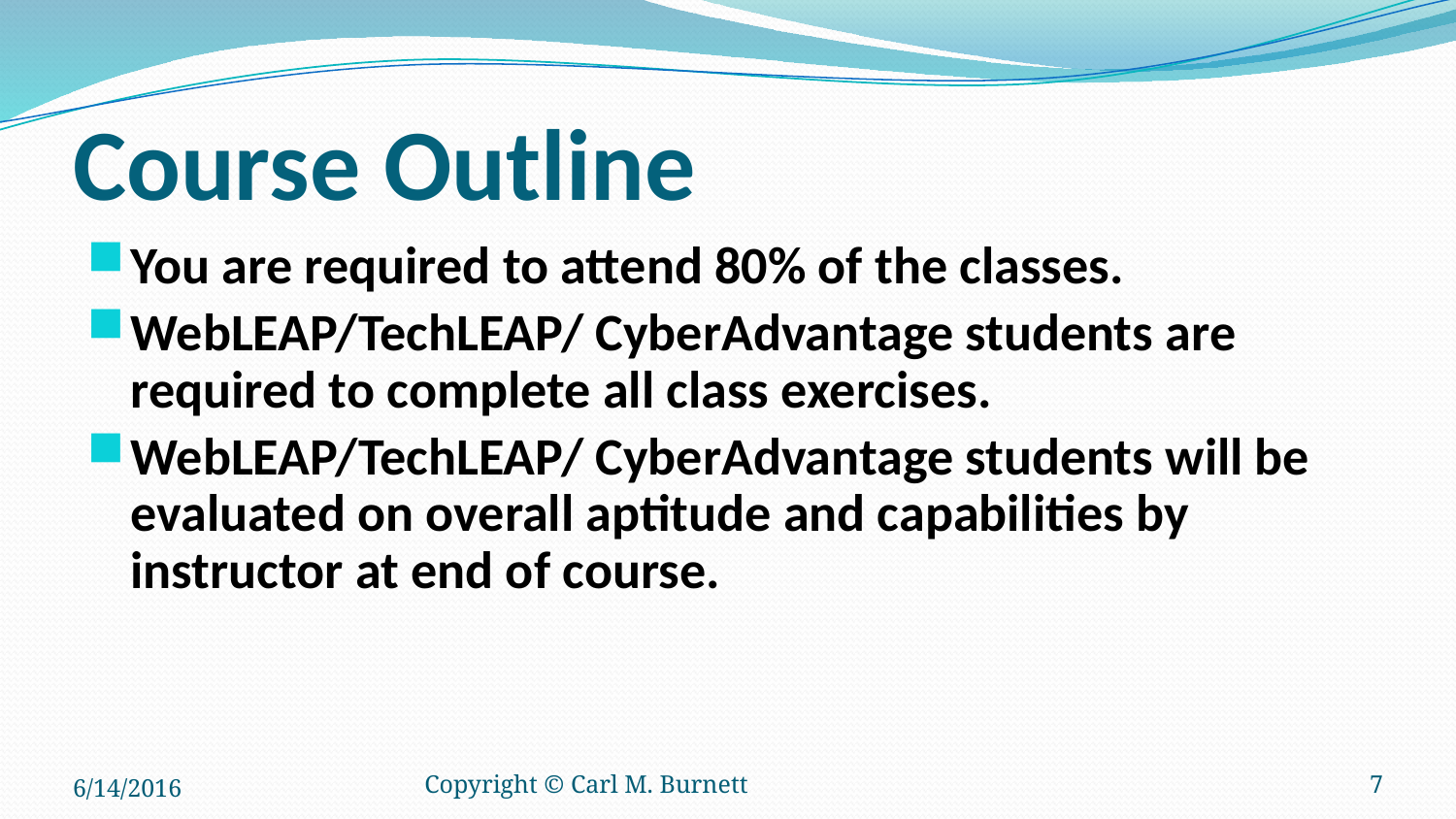

# Course Outline
You are required to attend 80% of the classes.
WebLEAP/TechLEAP/ CyberAdvantage students are required to complete all class exercises.
WebLEAP/TechLEAP/ CyberAdvantage students will be evaluated on overall aptitude and capabilities by instructor at end of course.

6/14/2016
Copyright © Carl M. Burnett
7